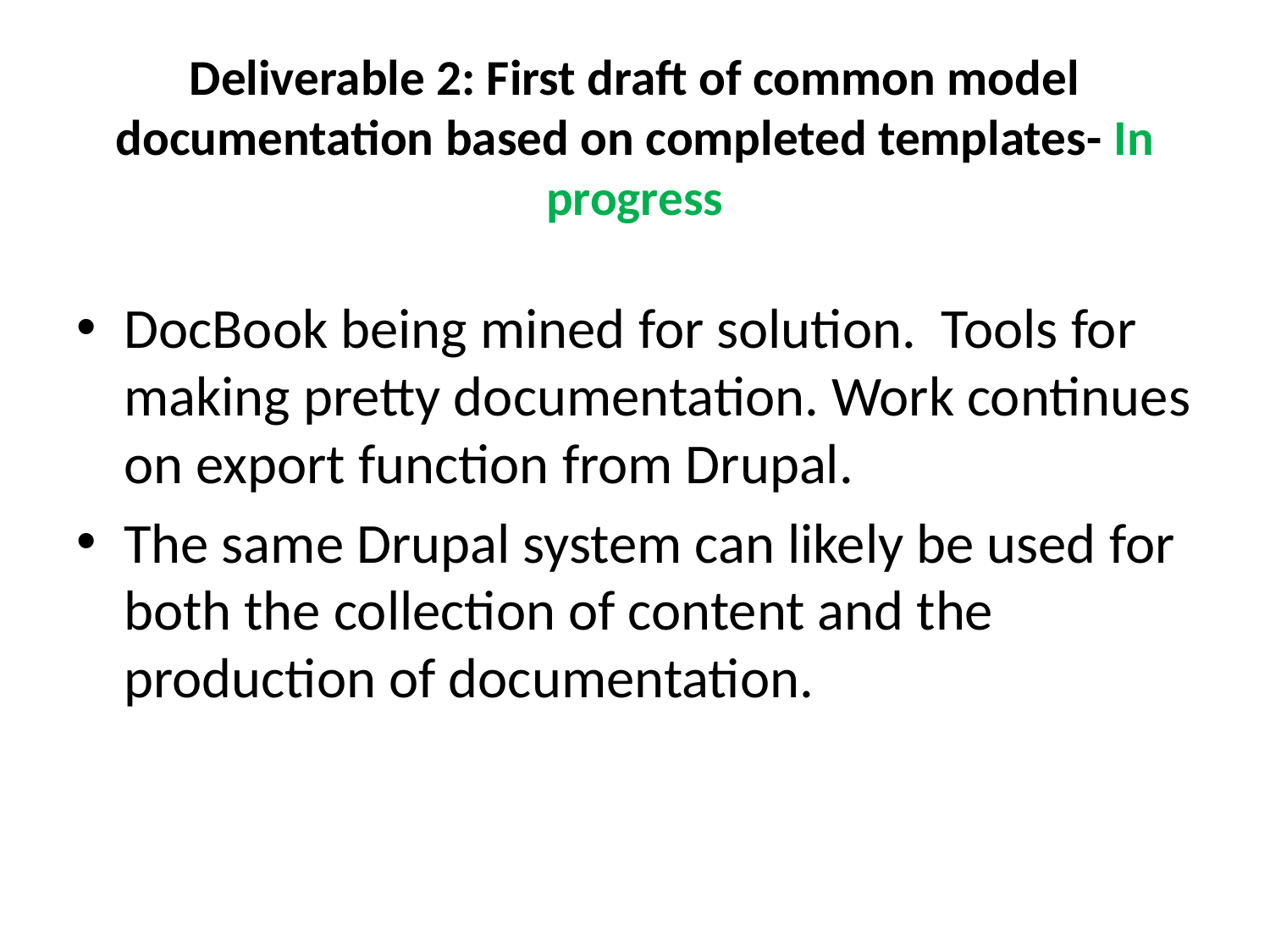

# Deliverable 2: First draft of common model documentation based on completed templates- In progress
DocBook being mined for solution.  Tools for making pretty documentation. Work continues on export function from Drupal.
The same Drupal system can likely be used for both the collection of content and the production of documentation.